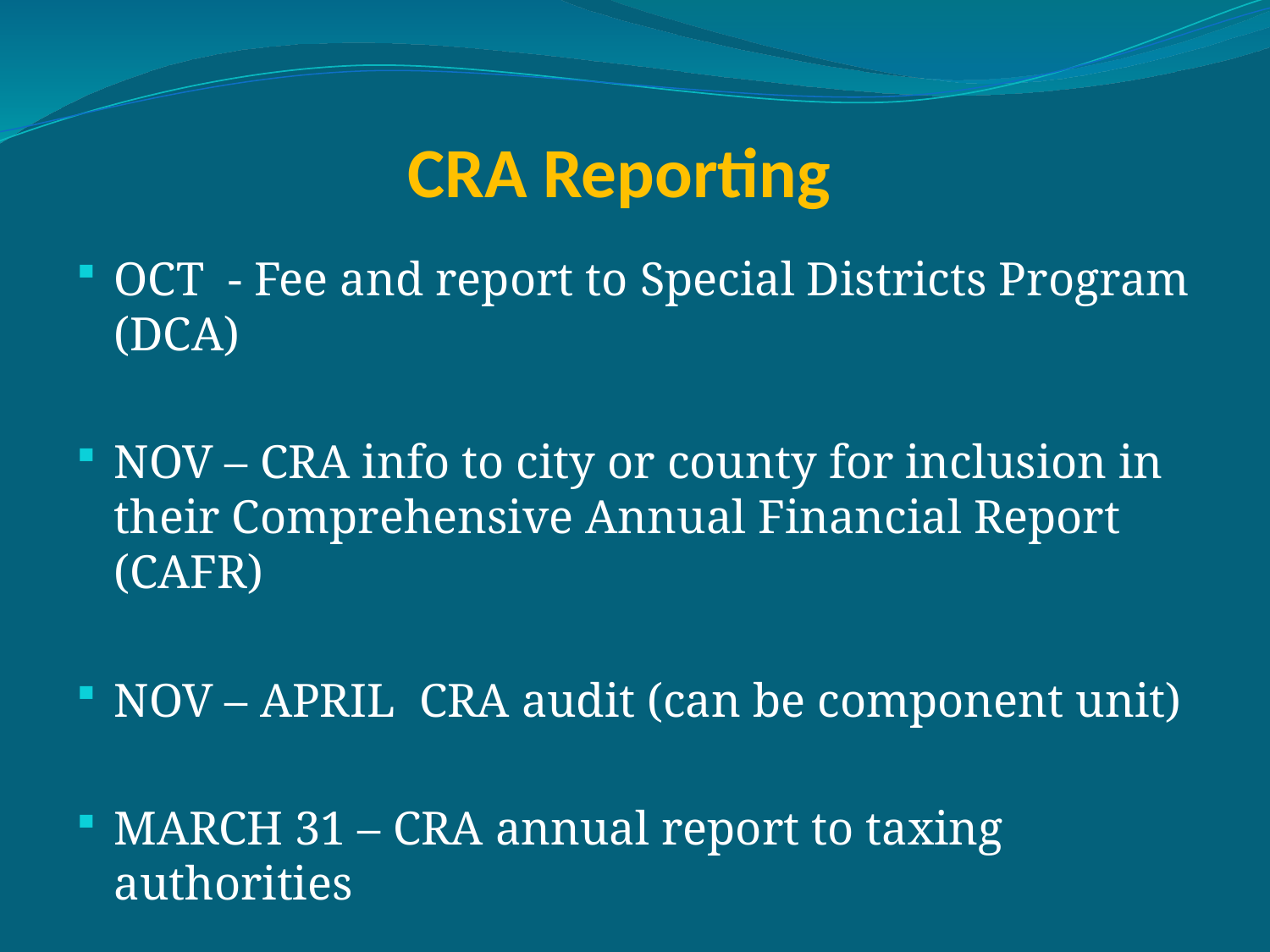

# CRA Reporting
OCT  - Fee and report to Special Districts Program (DCA)

NOV – CRA info to city or county for inclusion in their Comprehensive Annual Financial Report (CAFR)

NOV – APRIL  CRA audit (can be component unit)

MARCH 31 – CRA annual report to taxing authorities